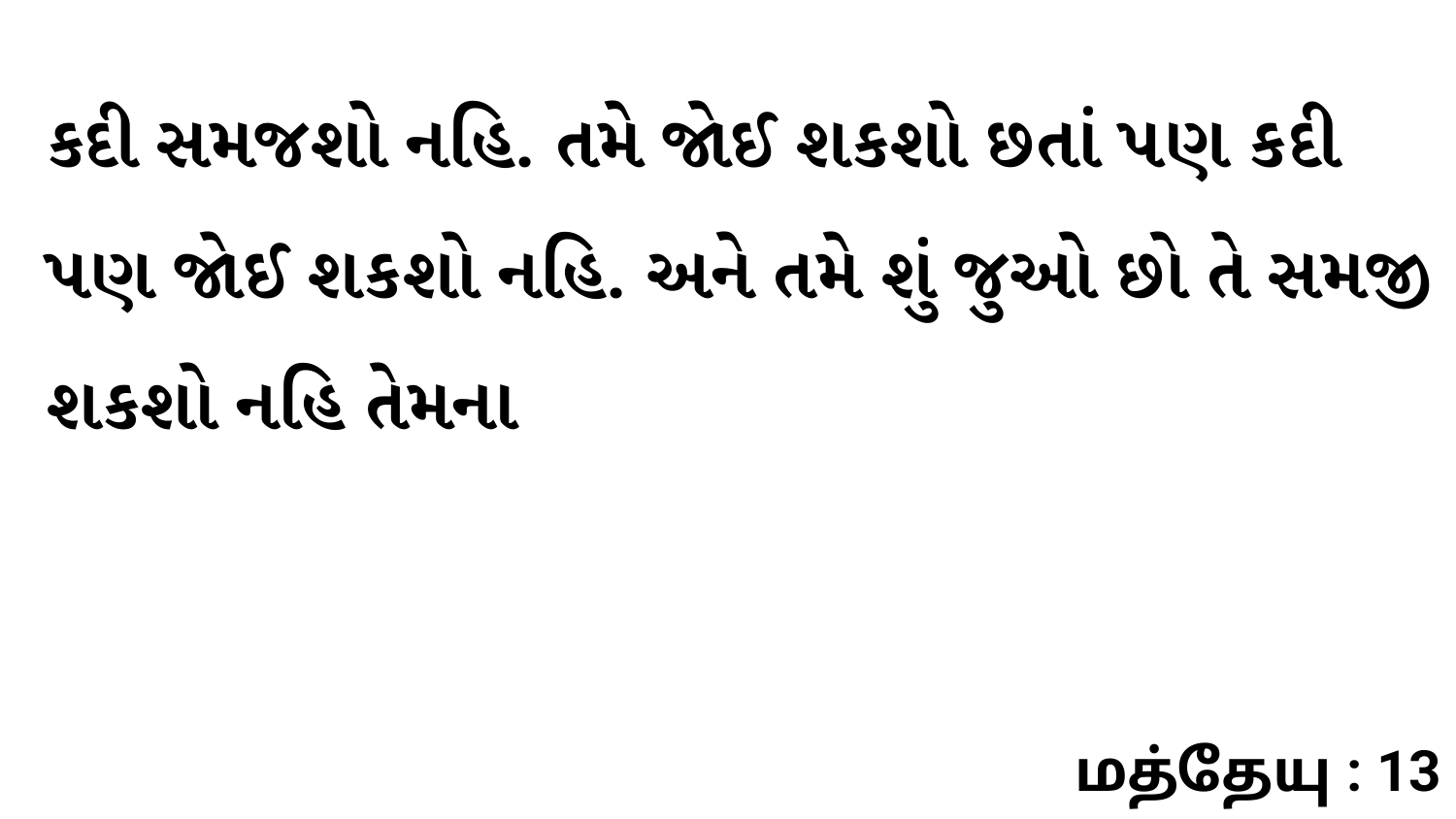

કદી સમજશો નહિ. તમે જોઈ શકશો છતાં પણ કદી પણ જોઈ શકશો નહિ. અને તમે શું જુઓ છો તે સમજી શકશો નહિ તેમના
மத்தேயு : 13